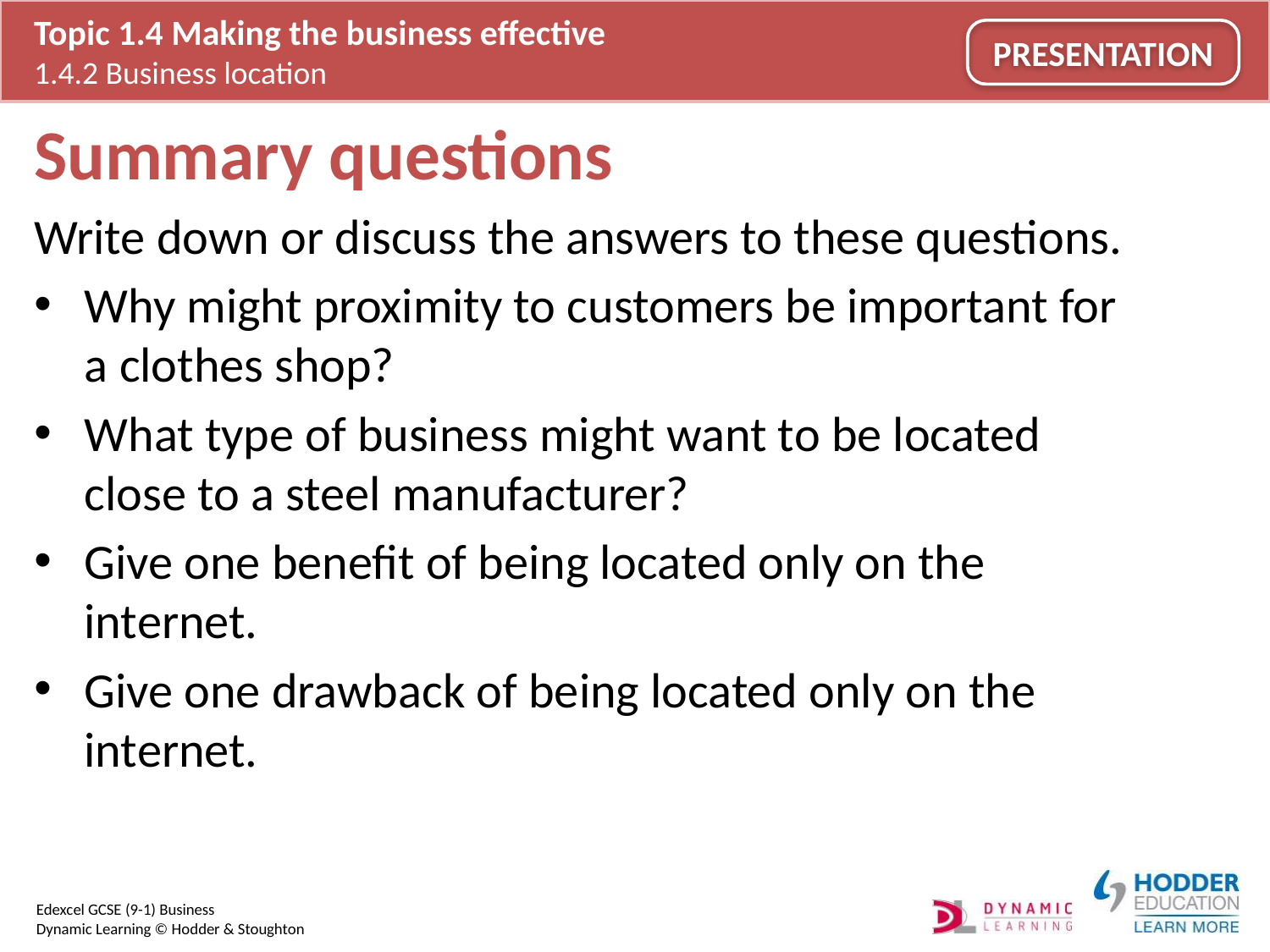

# Summary questions
Write down or discuss the answers to these questions.
Why might proximity to customers be important for a clothes shop?
What type of business might want to be located close to a steel manufacturer?
Give one benefit of being located only on the internet.
Give one drawback of being located only on the internet.